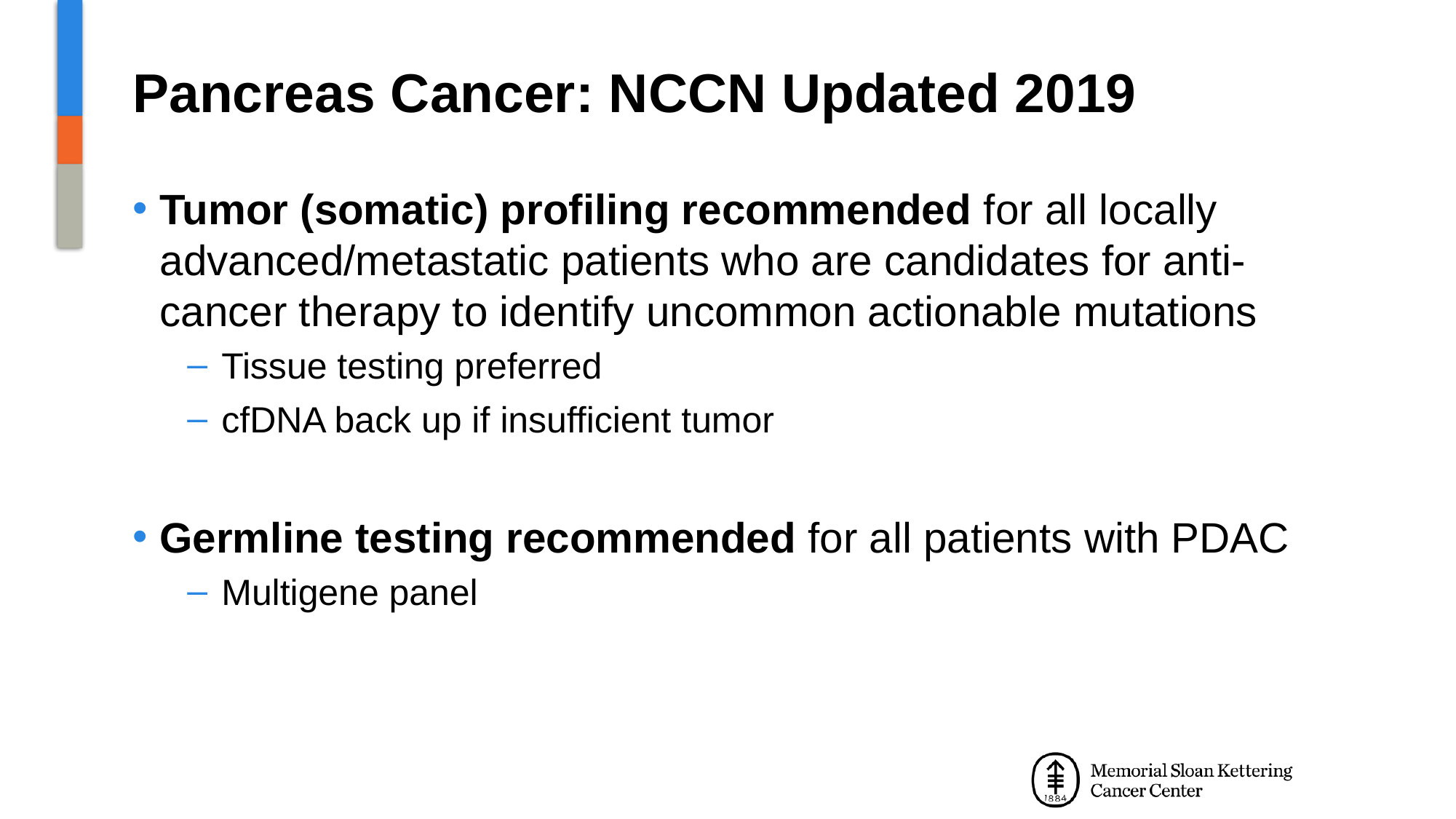

# Pancreas Cancer: NCCN Updated 2019
Tumor (somatic) profiling recommended for all locally advanced/metastatic patients who are candidates for anti-cancer therapy to identify uncommon actionable mutations
Tissue testing preferred
cfDNA back up if insufficient tumor
Germline testing recommended for all patients with PDAC
Multigene panel